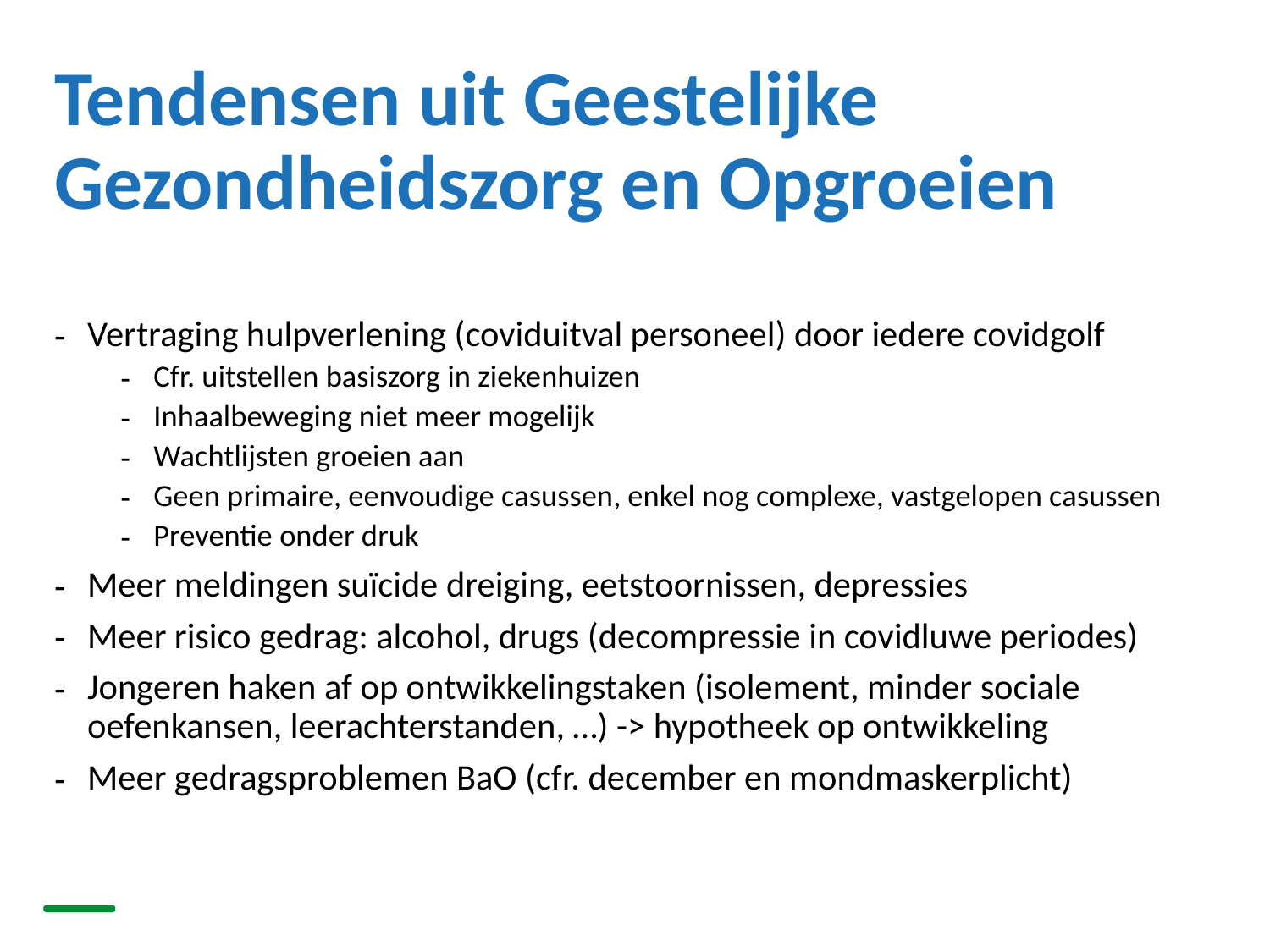

# Tendensen uit Geestelijke Gezondheidszorg en Opgroeien

Vertraging hulpverlening (coviduitval personeel) door iedere covidgolf
Cfr. uitstellen basiszorg in ziekenhuizen
Inhaalbeweging niet meer mogelijk
Wachtlijsten groeien aan
Geen primaire, eenvoudige casussen, enkel nog complexe, vastgelopen casussen
Preventie onder druk
Meer meldingen suïcide dreiging, eetstoornissen, depressies
Meer risico gedrag: alcohol, drugs (decompressie in covidluwe periodes)
Jongeren haken af op ontwikkelingstaken (isolement, minder sociale oefenkansen, leerachterstanden, …) -> hypotheek op ontwikkeling
Meer gedragsproblemen BaO (cfr. december en mondmaskerplicht)